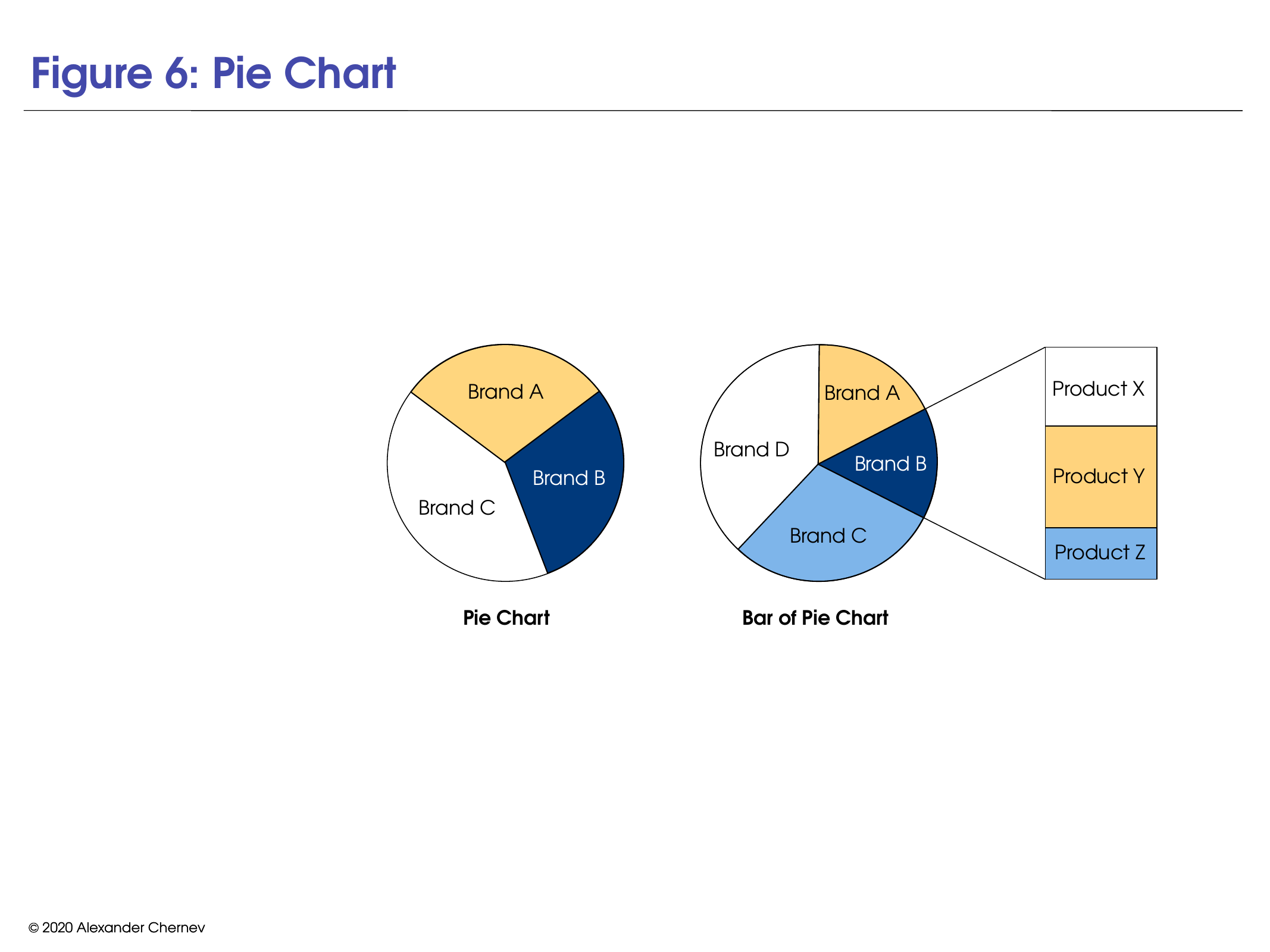

# Figure 6: Pie Chart

Product X

Product Y

Product Z
Brand A
Brand D
Brand B

Brand C

Brand A

Brand B
Brand C
Pie Chart
Bar of Pie Chart
© 2020 Alexander Chernev